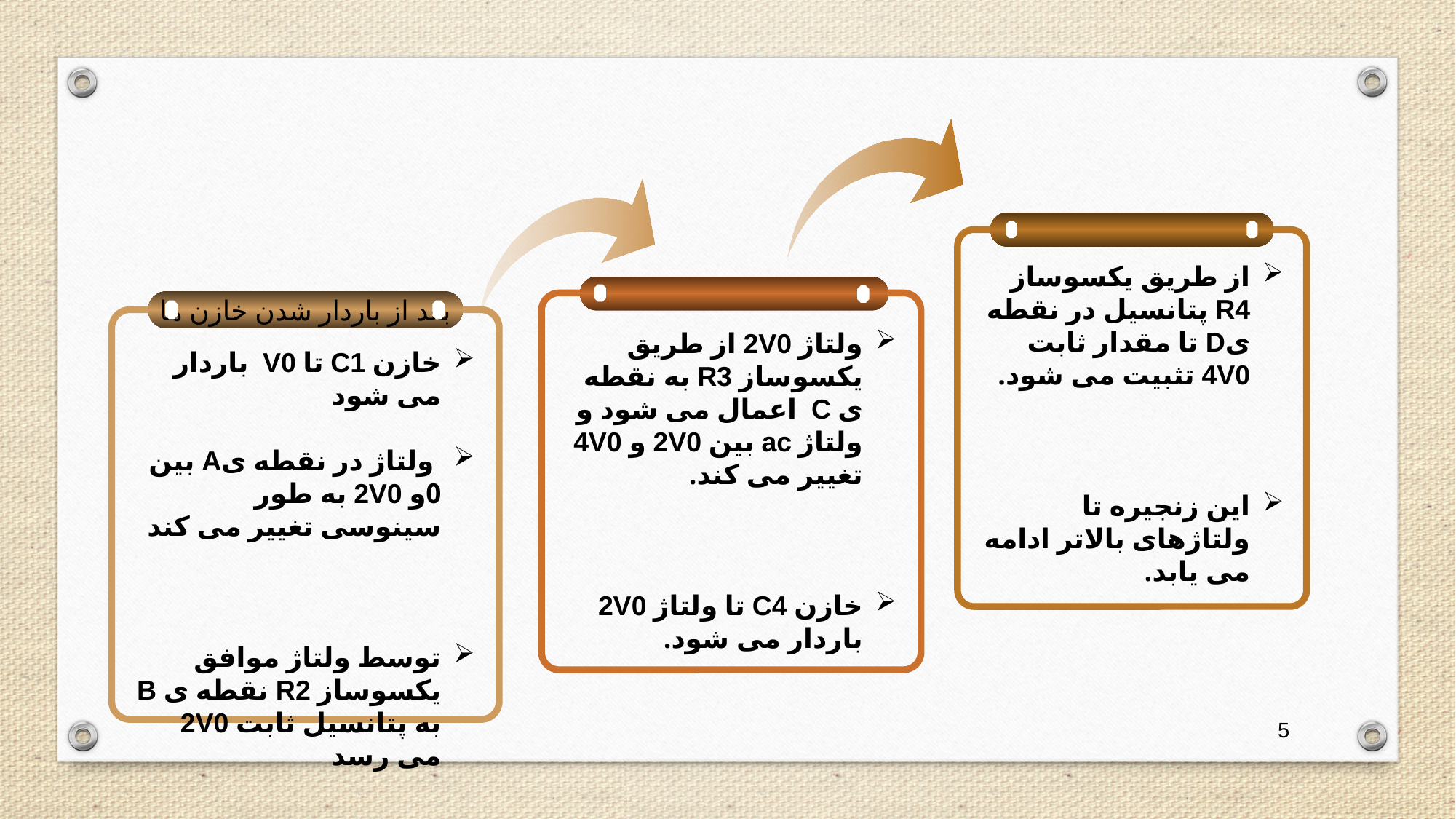

از طریق یکسوساز R4 پتانسیل در نقطه یD تا مقدار ثابت 4V0 تثبیت می شود.

این زنجیره تا ولتاژهای بالاتر ادامه می یابد.

ولتاژ 2V0 از طریق یکسوساز R3 به نقطه ی C  اعمال می شود و ولتاژ ac بین 2V0 و 4V0 تغییر می کند.

خازن C4 تا ولتاژ 2V0 باردار می شود.
بعد از باردار شدن خازن ها

خازن C1 تا V0  باردار می شود

 ولتاژ در نقطه یA بین 0و 2V0 به طور سینوسی تغییر می کند

توسط ولتاژ موافق یکسوساز R2 نقطه ی B به پتانسیل ثابت 2V0 می رسد

5